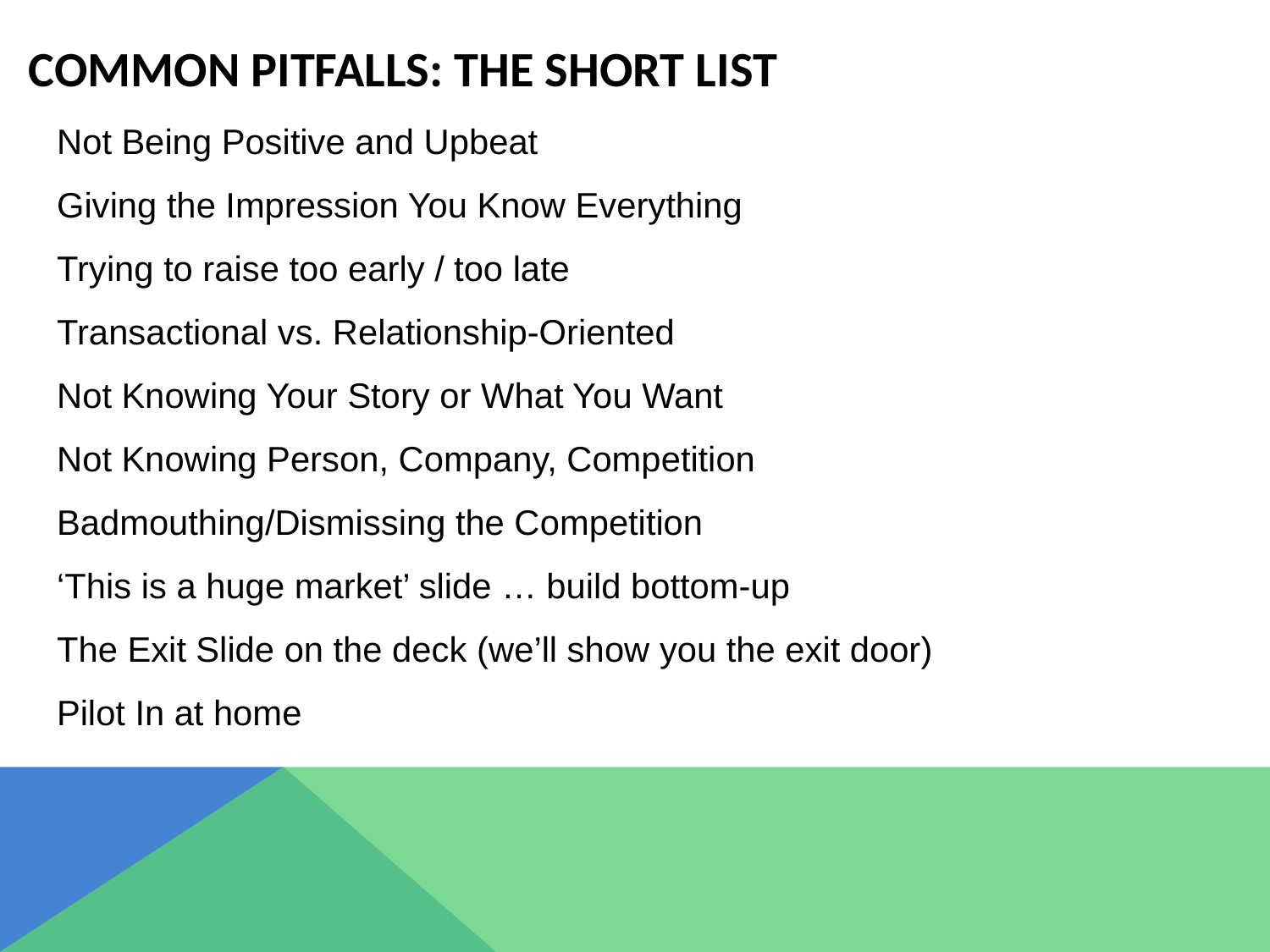

# Common Pitfalls: The Short List
Not Being Positive and Upbeat
Giving the Impression You Know Everything
Trying to raise too early / too late
Transactional vs. Relationship-Oriented
Not Knowing Your Story or What You Want
Not Knowing Person, Company, Competition
Badmouthing/Dismissing the Competition
‘This is a huge market’ slide … build bottom-up
The Exit Slide on the deck (we’ll show you the exit door)
Pilot In at home